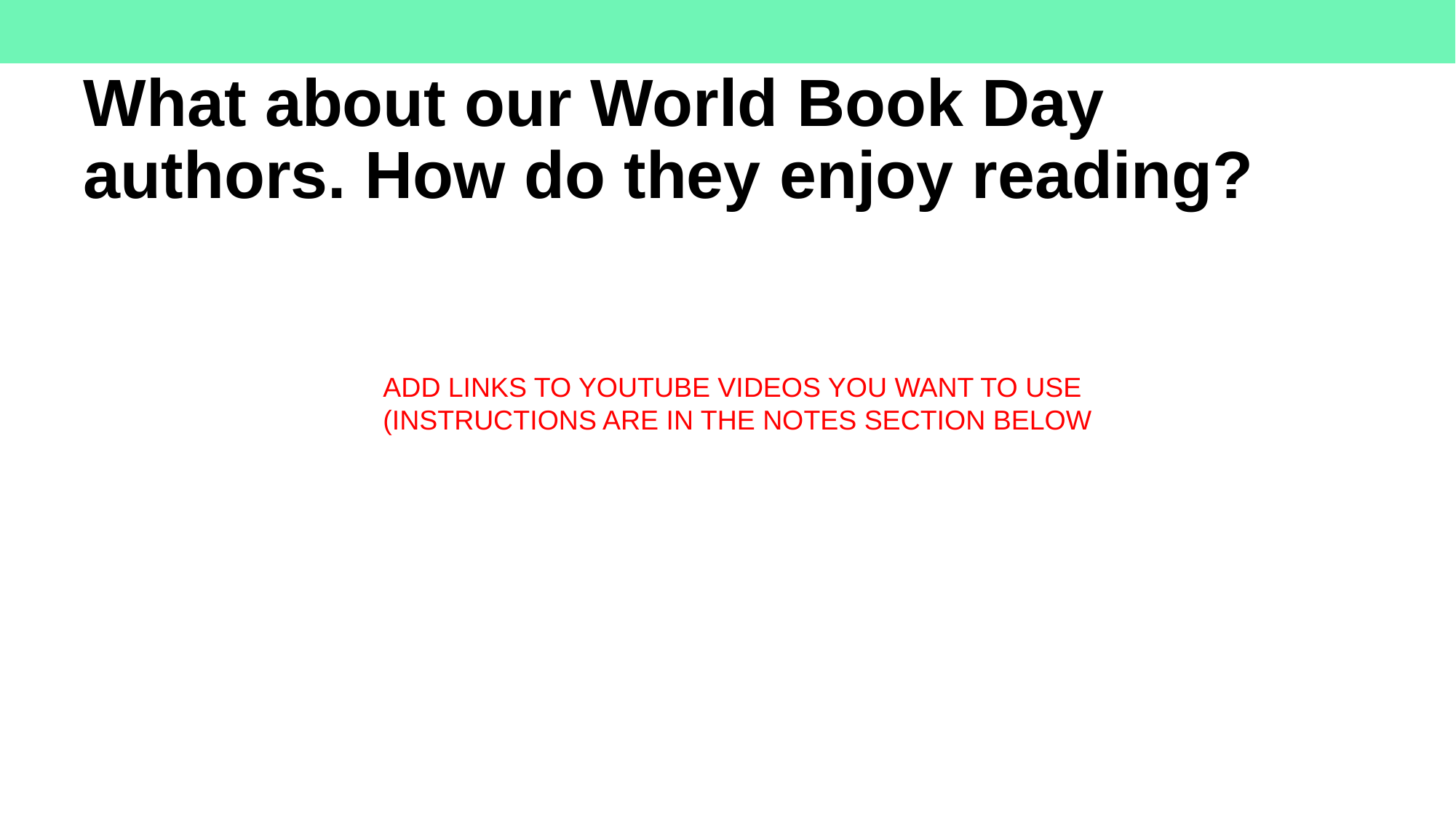

# What about our World Book Day authors. How do they enjoy reading?
ADD LINKS TO YOUTUBE VIDEOS YOU WANT TO USE
(INSTRUCTIONS ARE IN THE NOTES SECTION BELOW